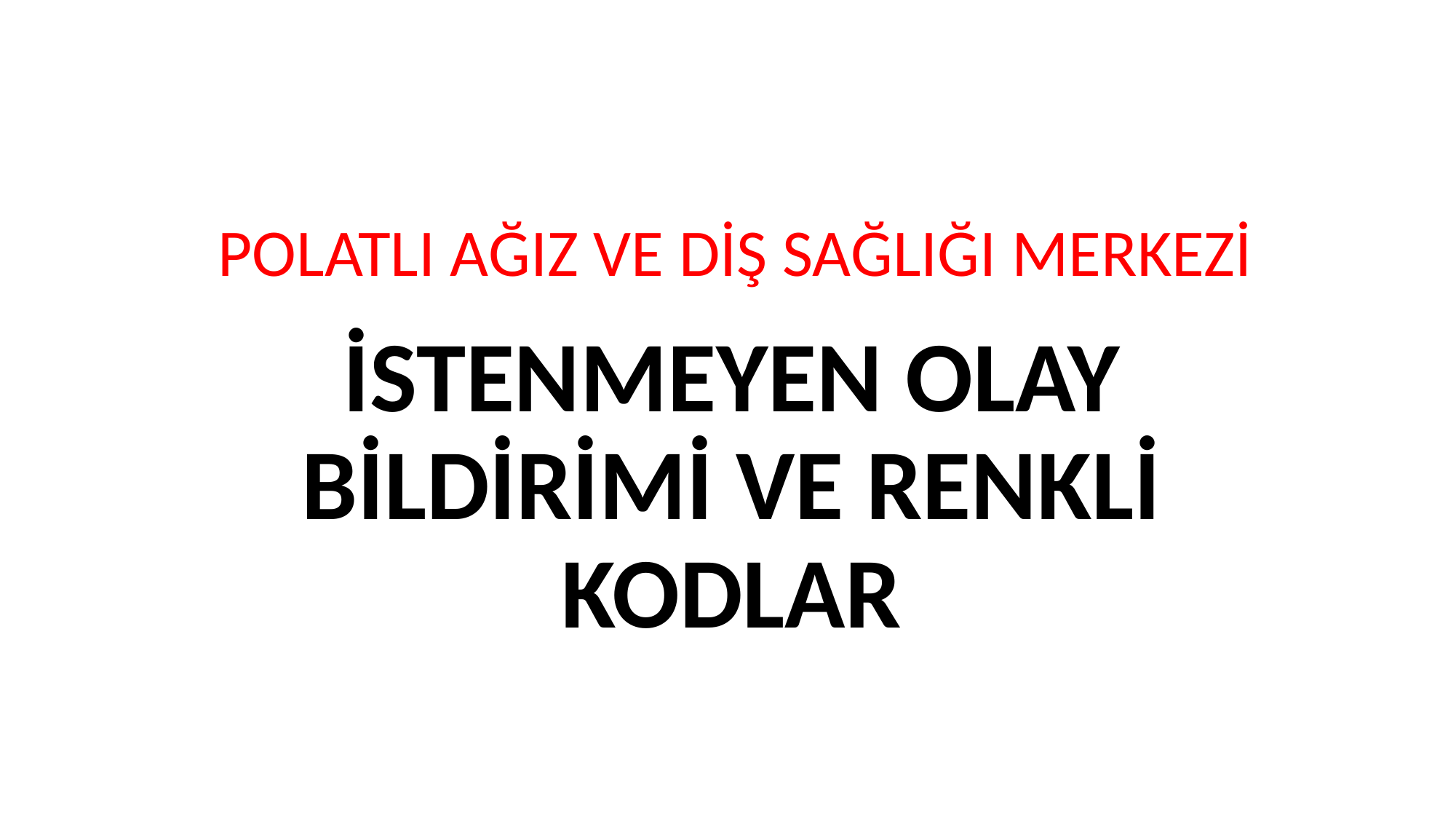

# POLATLI AĞIZ VE DİŞ SAĞLIĞI MERKEZİ
İSTENMEYEN OLAY BİLDİRİMİ VE RENKLİ KODLAR